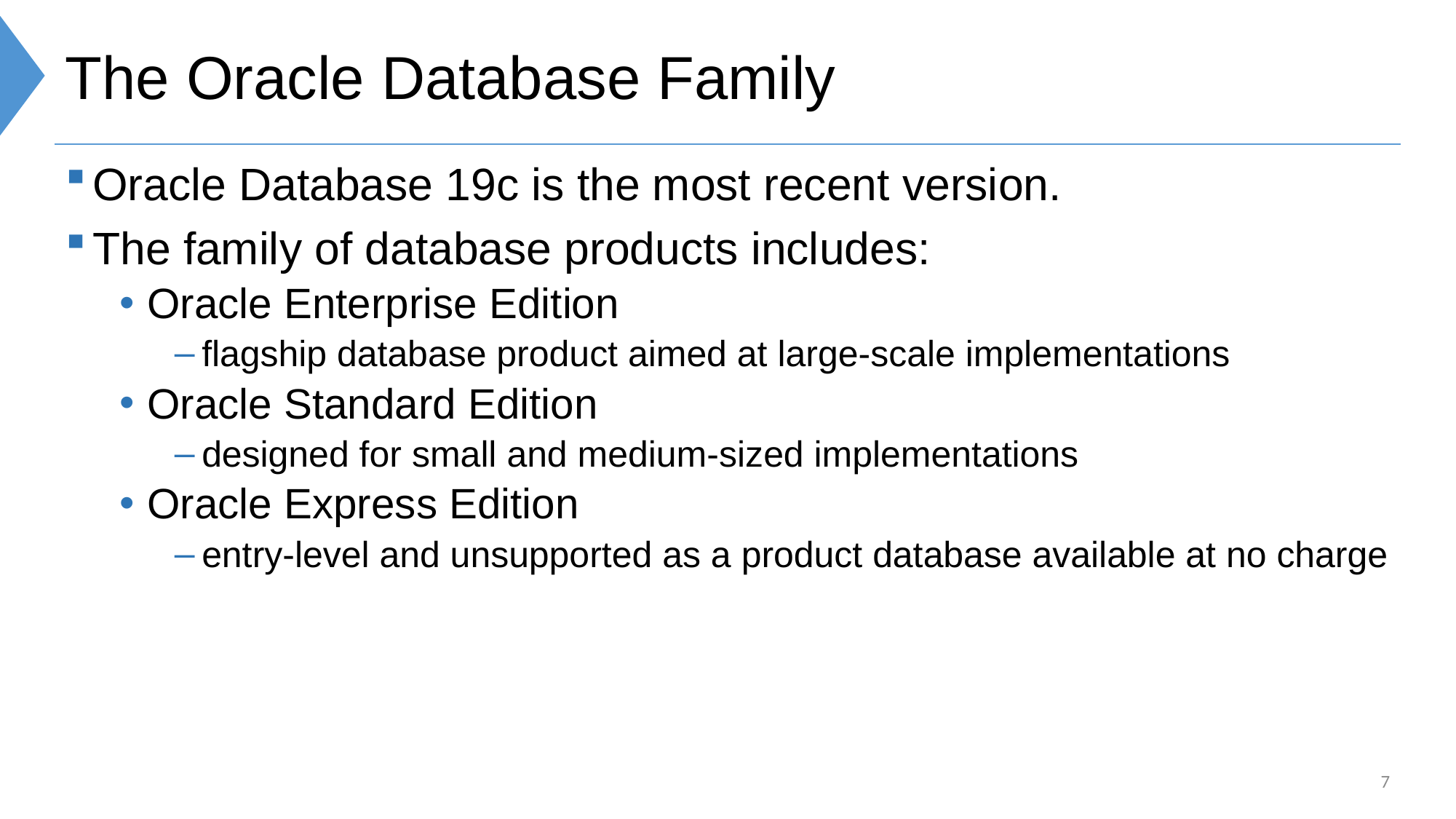

# The Oracle Database Family
Oracle Database 19c is the most recent version.
The family of database products includes:
Oracle Enterprise Edition
flagship database product aimed at large-scale implementations
Oracle Standard Edition
designed for small and medium-sized implementations
Oracle Express Edition
entry-level and unsupported as a product database available at no charge
7